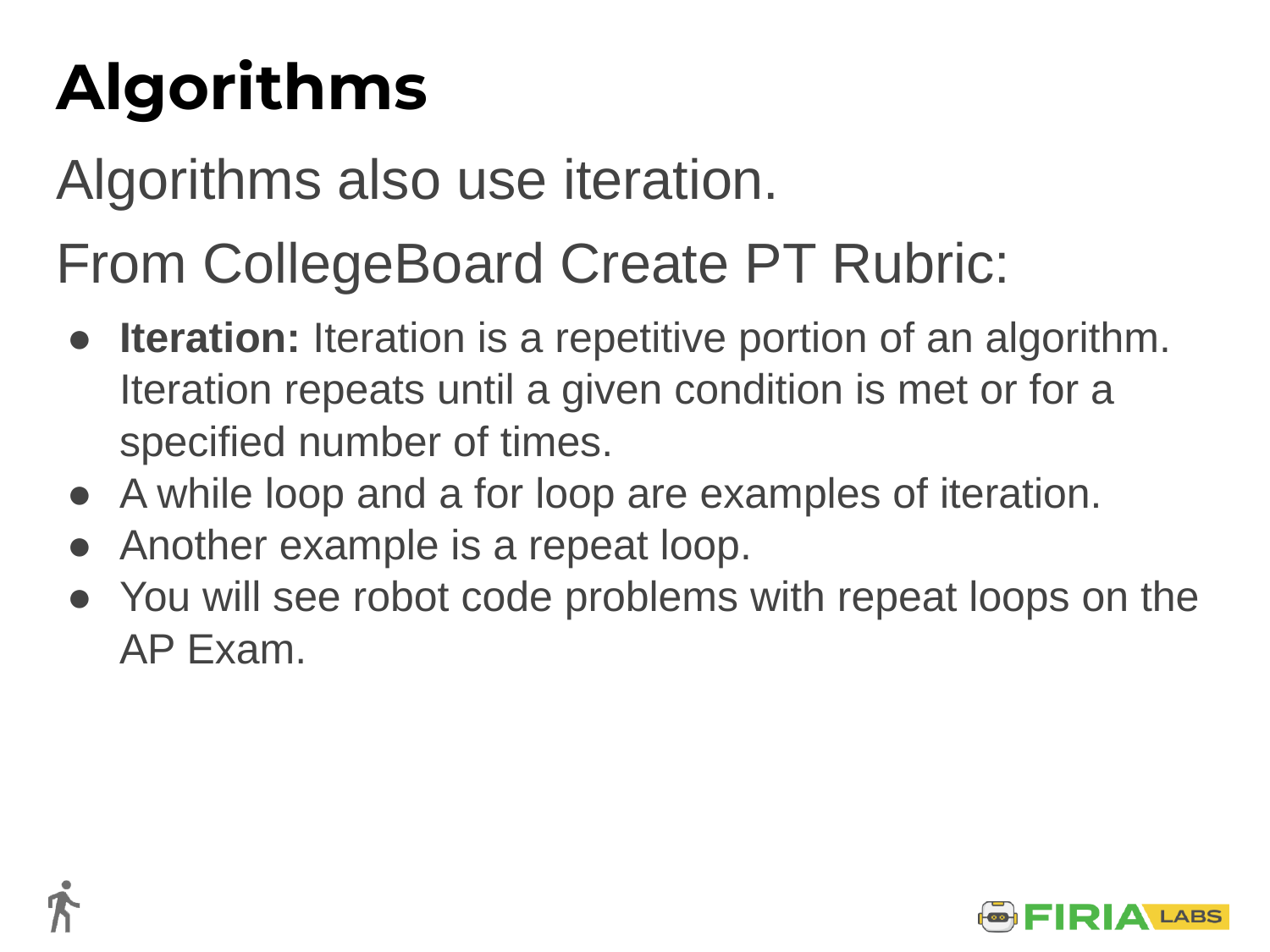

# Algorithms
Algorithms also use iteration.
From CollegeBoard Create PT Rubric:
Iteration: Iteration is a repetitive portion of an algorithm. Iteration repeats until a given condition is met or for a specified number of times.
A while loop and a for loop are examples of iteration.
Another example is a repeat loop.
You will see robot code problems with repeat loops on the AP Exam.